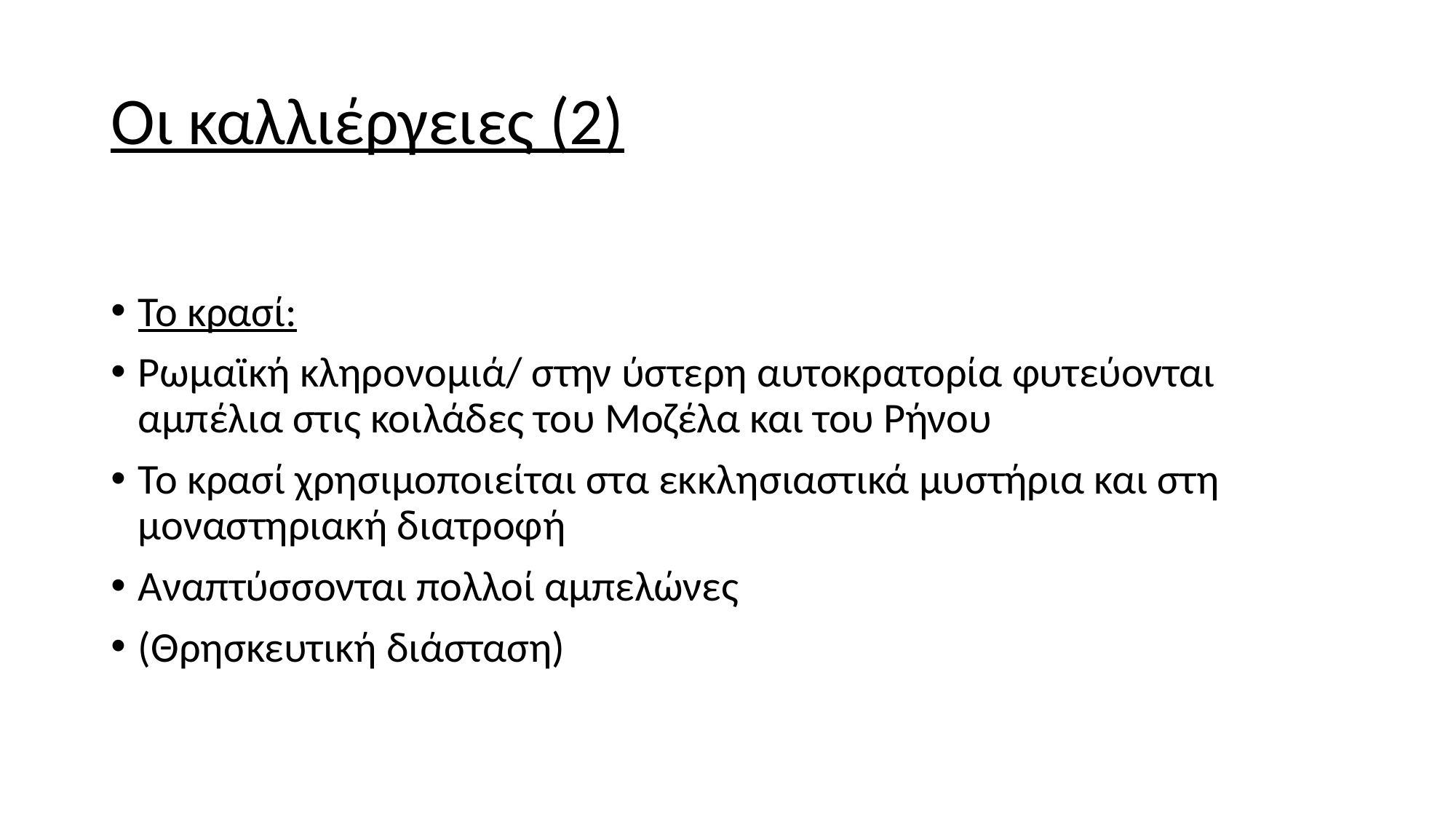

# Οι καλλιέργειες (2)

Το κρασί:
Ρωμαϊκή κληρονομιά/ στην ύστερη αυτοκρατορία φυτεύονται αμπέλια στις κοιλάδες του Μοζέλα και του Ρήνου
Το κρασί χρησιμοποιείται στα εκκλησιαστικά μυστήρια και στη μοναστηριακή διατροφή
Αναπτύσσονται πολλοί αμπελώνες
(Θρησκευτική διάσταση)